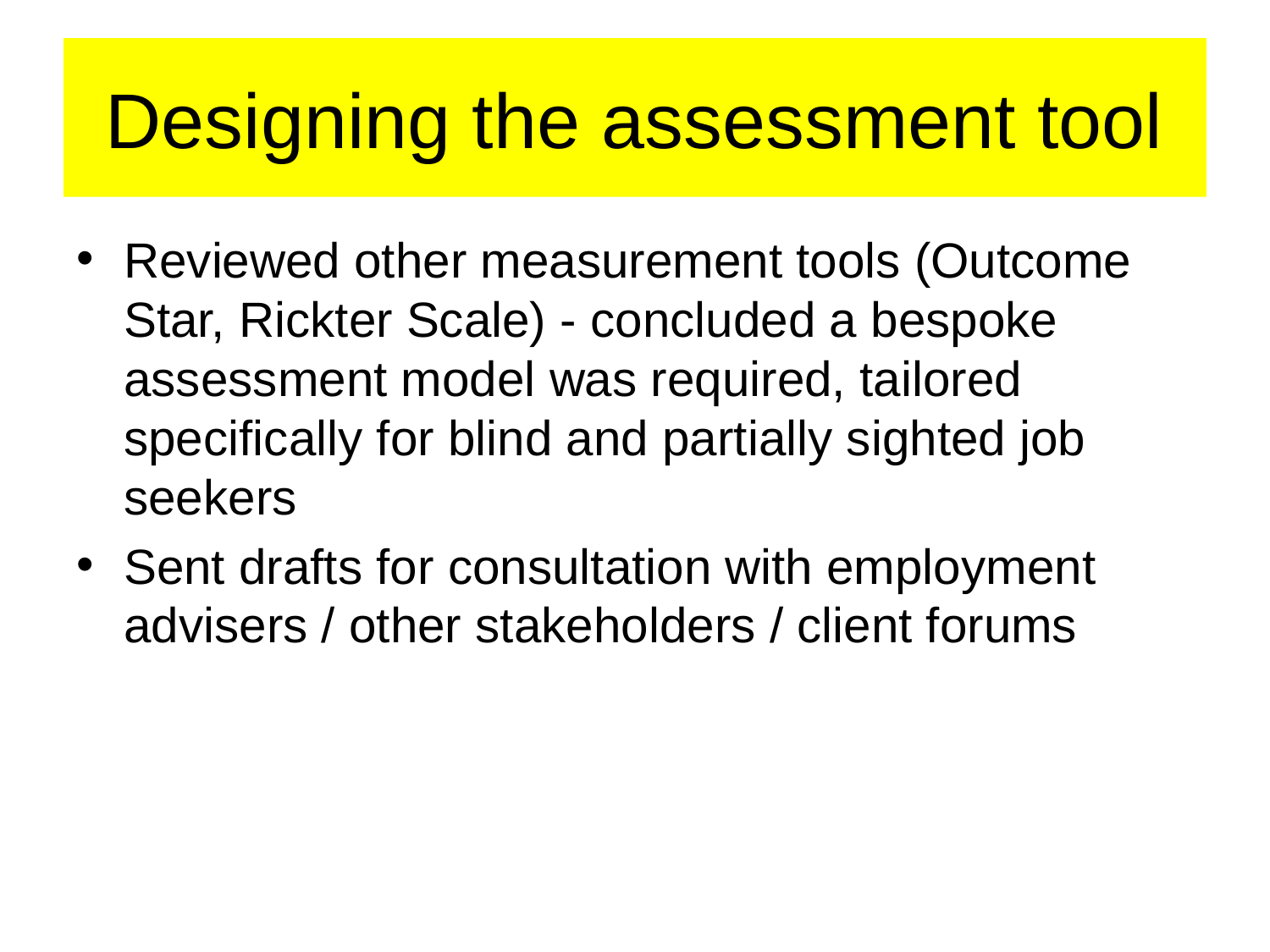

# Designing the assessment tool
Reviewed other measurement tools (Outcome Star, Rickter Scale) - concluded a bespoke assessment model was required, tailored specifically for blind and partially sighted job seekers
Sent drafts for consultation with employment advisers / other stakeholders / client forums